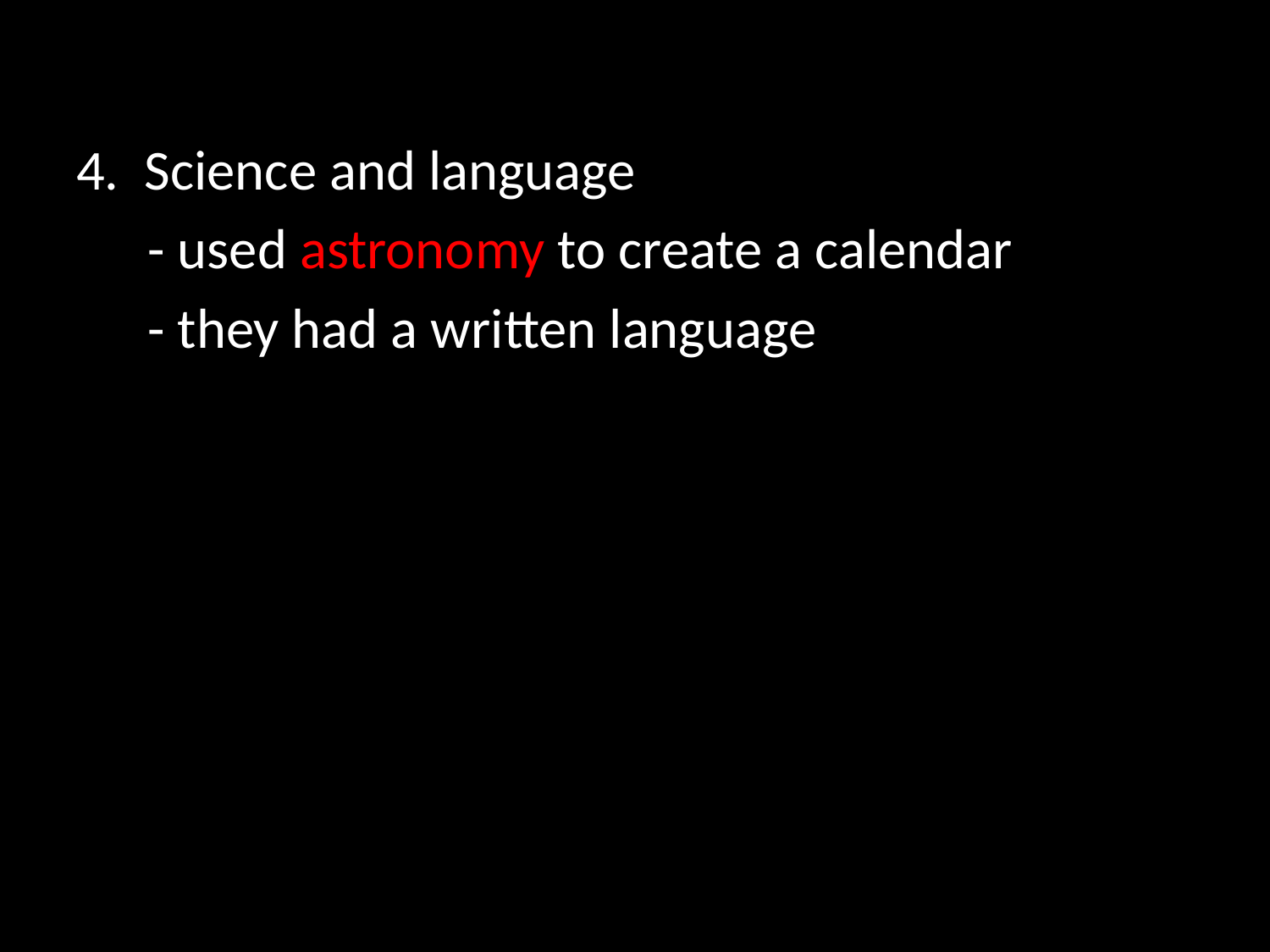

#
4.  Science and language
	- used astronomy to create a calendar
	- they had a written language